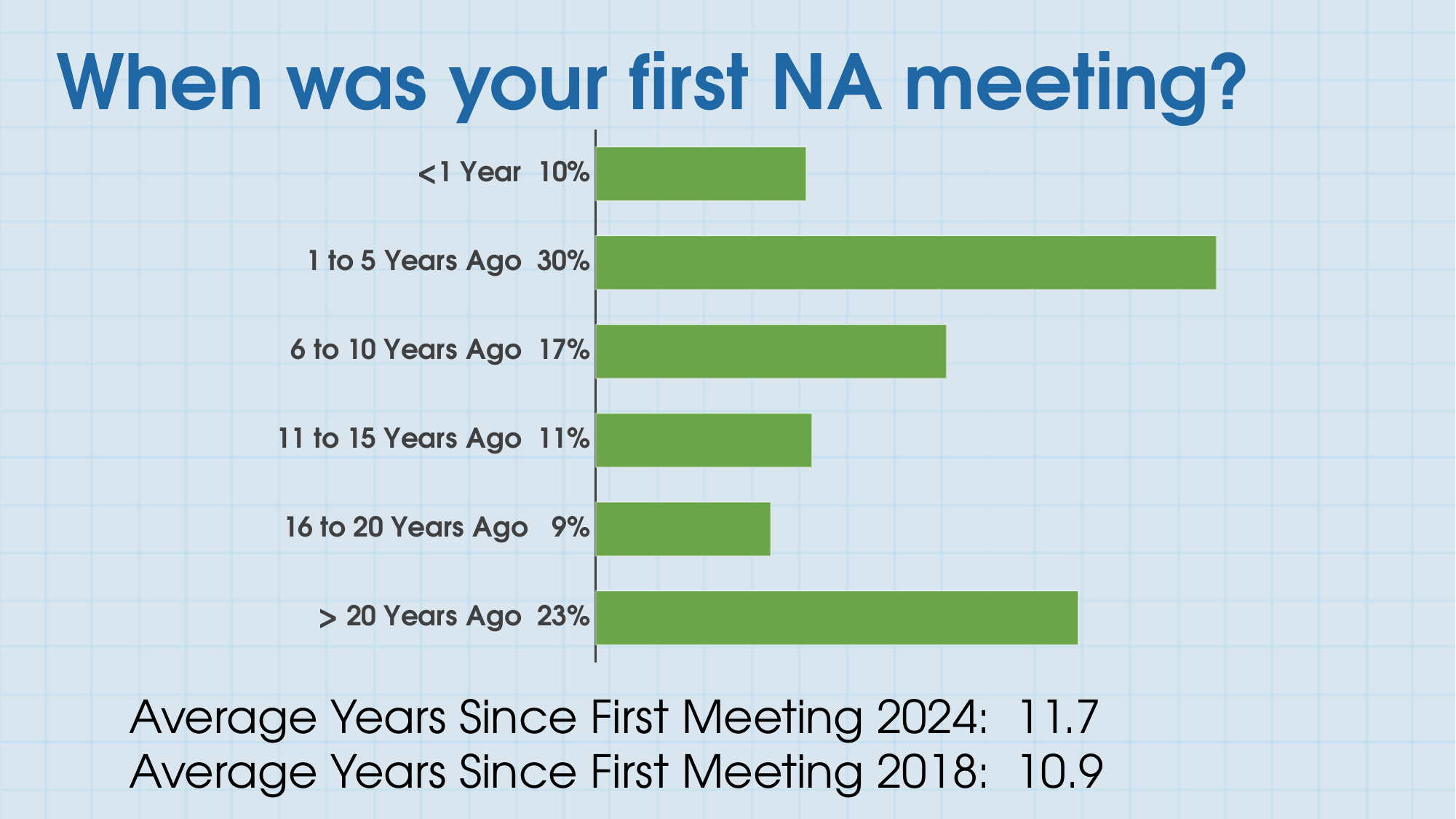

When was your first NA meeting?

### Chart

| Category |  |
|---|---|
| <1 Year  10% | 0.10242465443009291 |
| 1 to 5 Years Ago  30% | 0.3018354860639021 |
| 6 to 10 Years Ago  17% | 0.17063222297756628 |
| 11 to 15 Years Ago  11% | 0.10514389304328121 |
| 16 to 20 Years Ago   9% | 0.0852028098799003 |
| > 20 Years Ago  23% | 0.23476093360525718 |
Average Years Since First Meeting 2024:  11.7
Average Years Since First Meeting 2018:  10.9